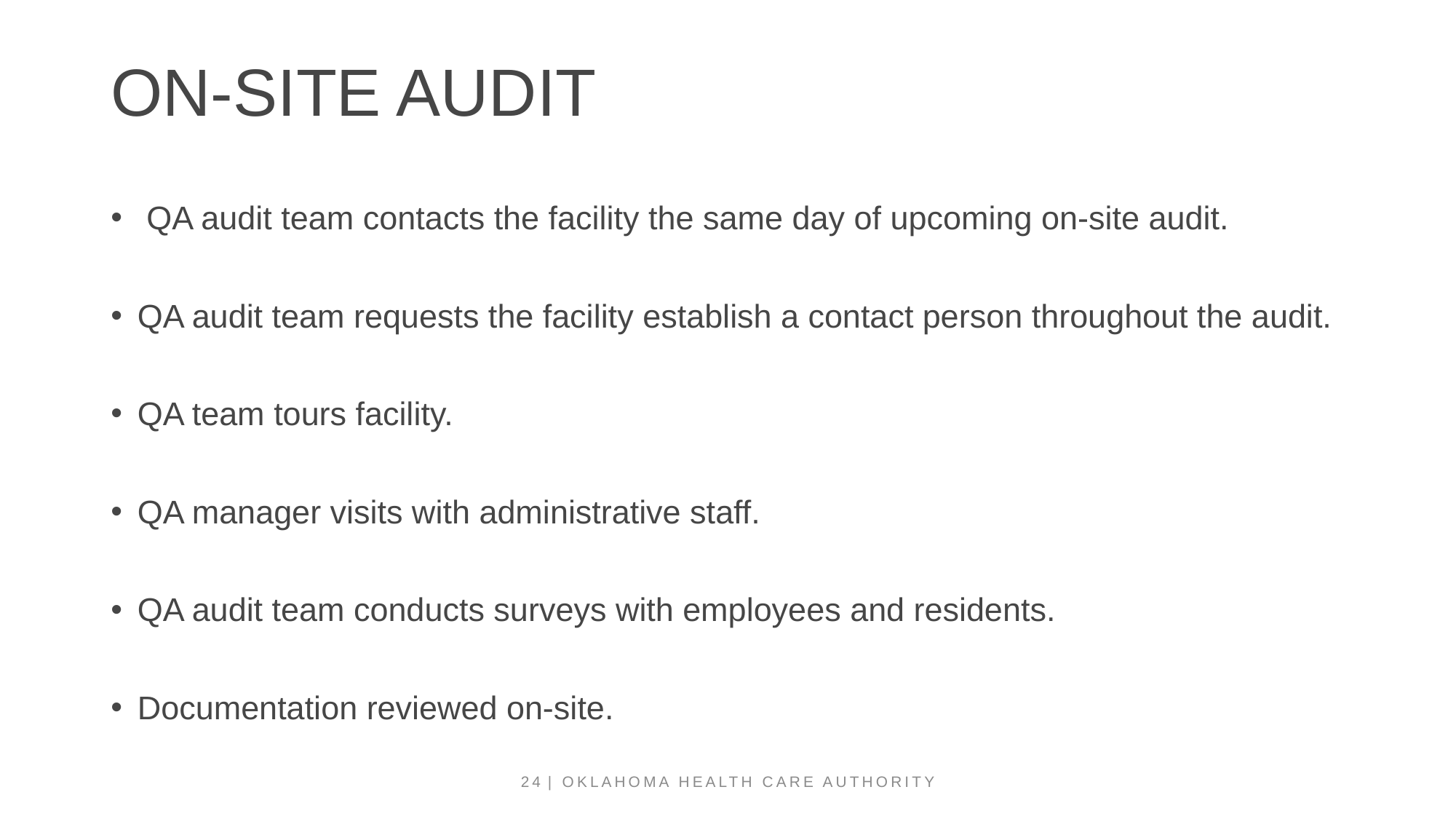

# On-site audit

 QA audit team contacts the facility the same day of upcoming on-site audit.

QA audit team requests the facility establish a contact person throughout the audit.

QA team tours facility.

QA manager visits with administrative staff.

QA audit team conducts surveys with employees and residents.

Documentation reviewed on-site.